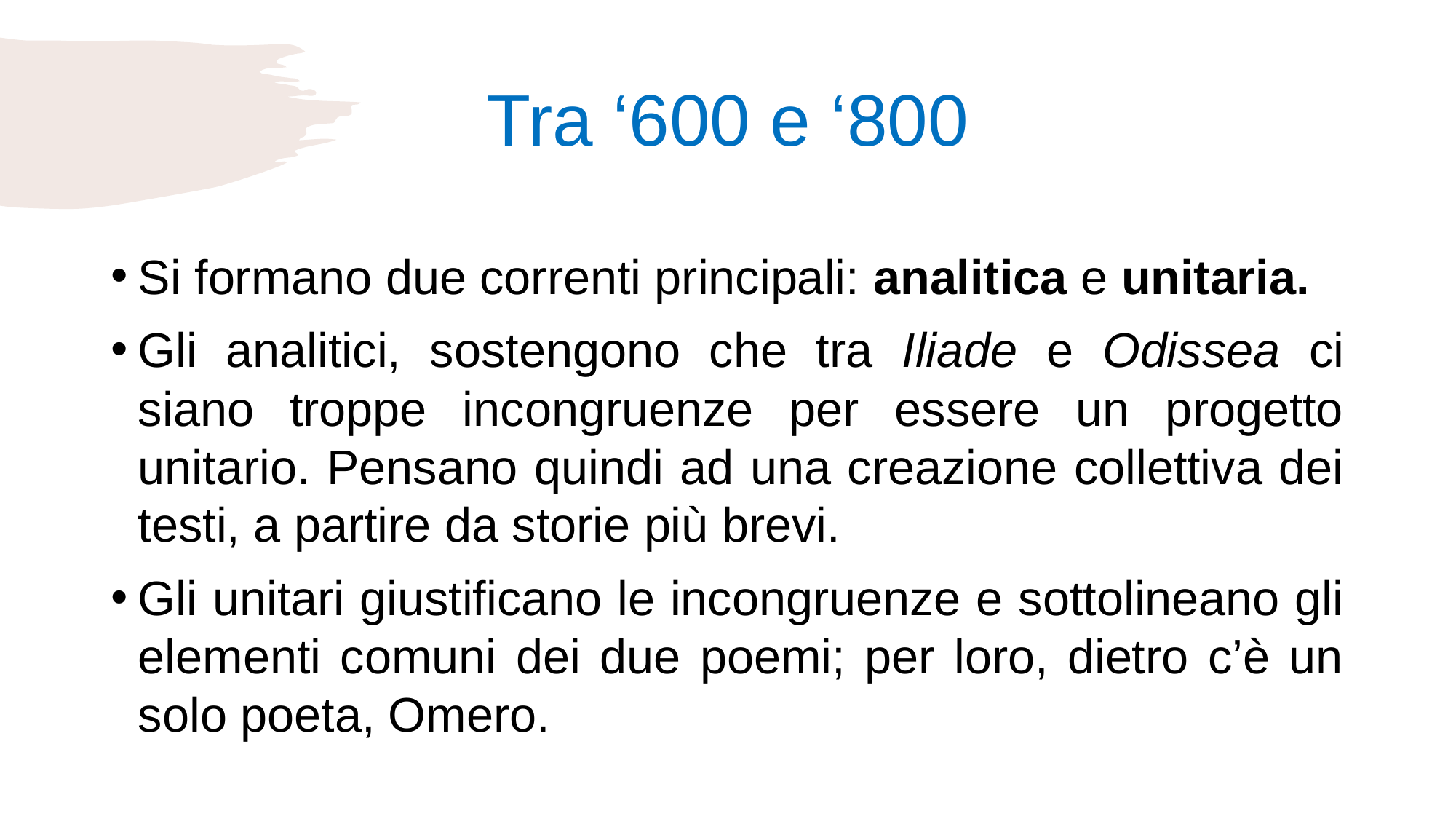

# Tra ‘600 e ‘800
Si formano due correnti principali: analitica e unitaria.
Gli analitici, sostengono che tra Iliade e Odissea ci siano troppe incongruenze per essere un progetto unitario. Pensano quindi ad una creazione collettiva dei testi, a partire da storie più brevi.
Gli unitari giustificano le incongruenze e sottolineano gli elementi comuni dei due poemi; per loro, dietro c’è un solo poeta, Omero.